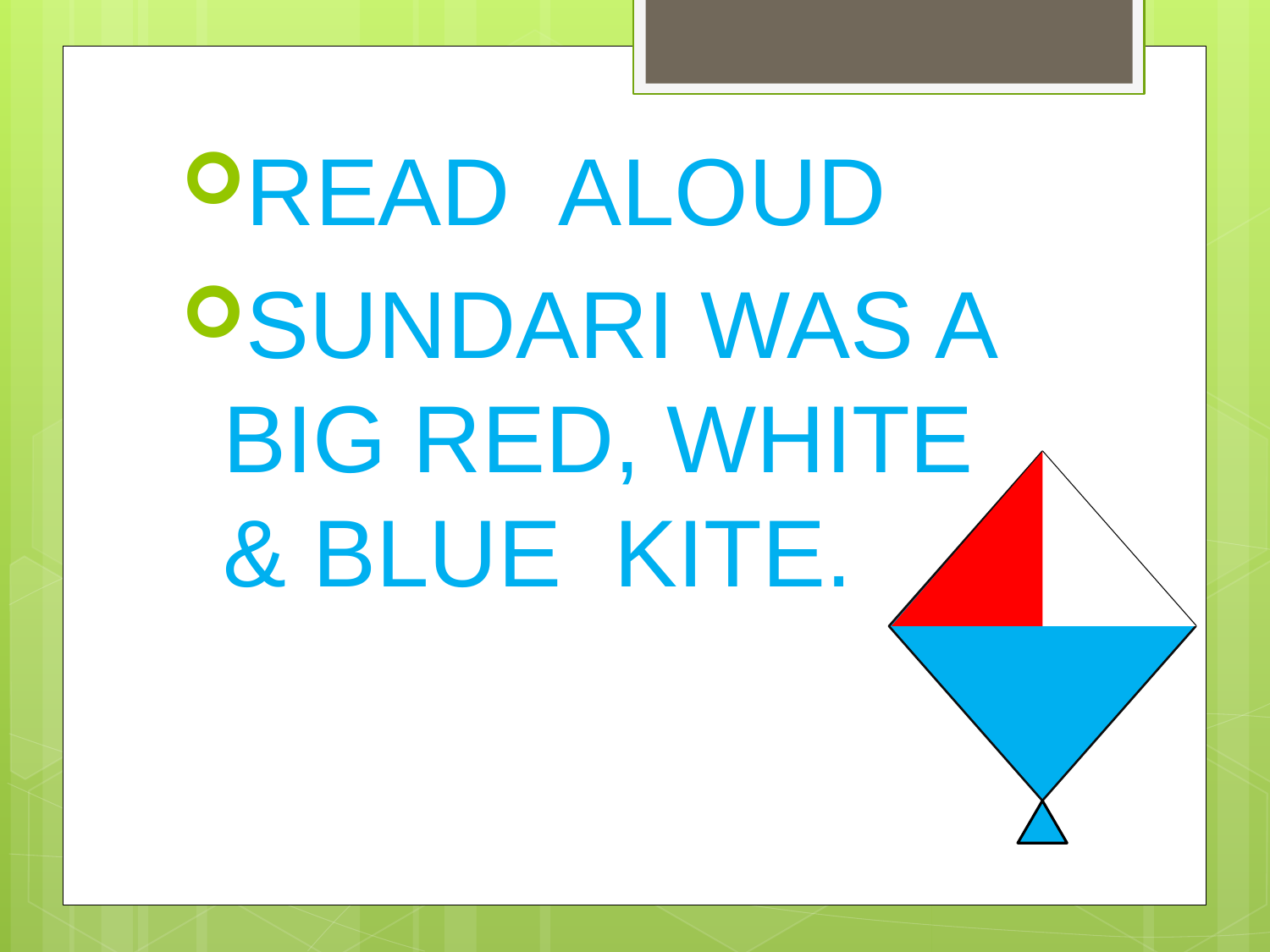

READ  ALOUD
SUNDARI WAS A BIG RED, WHITE & BLUE  KITE.